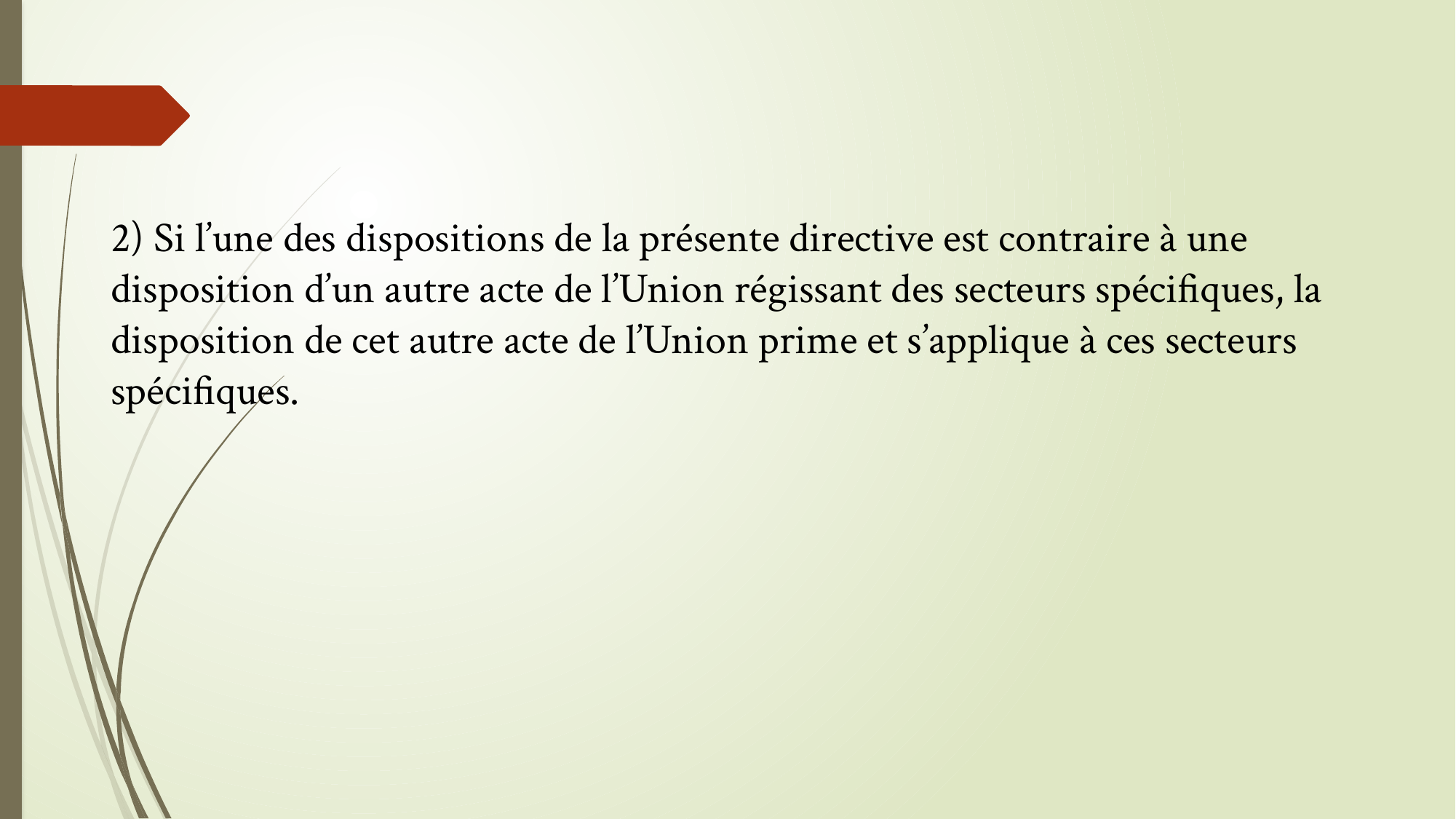

2) Si l’une des dispositions de la présente directive est contraire à une disposition d’un autre acte de l’Union régissant des secteurs spécifiques, la disposition de cet autre acte de l’Union prime et s’applique à ces secteurs spécifiques.